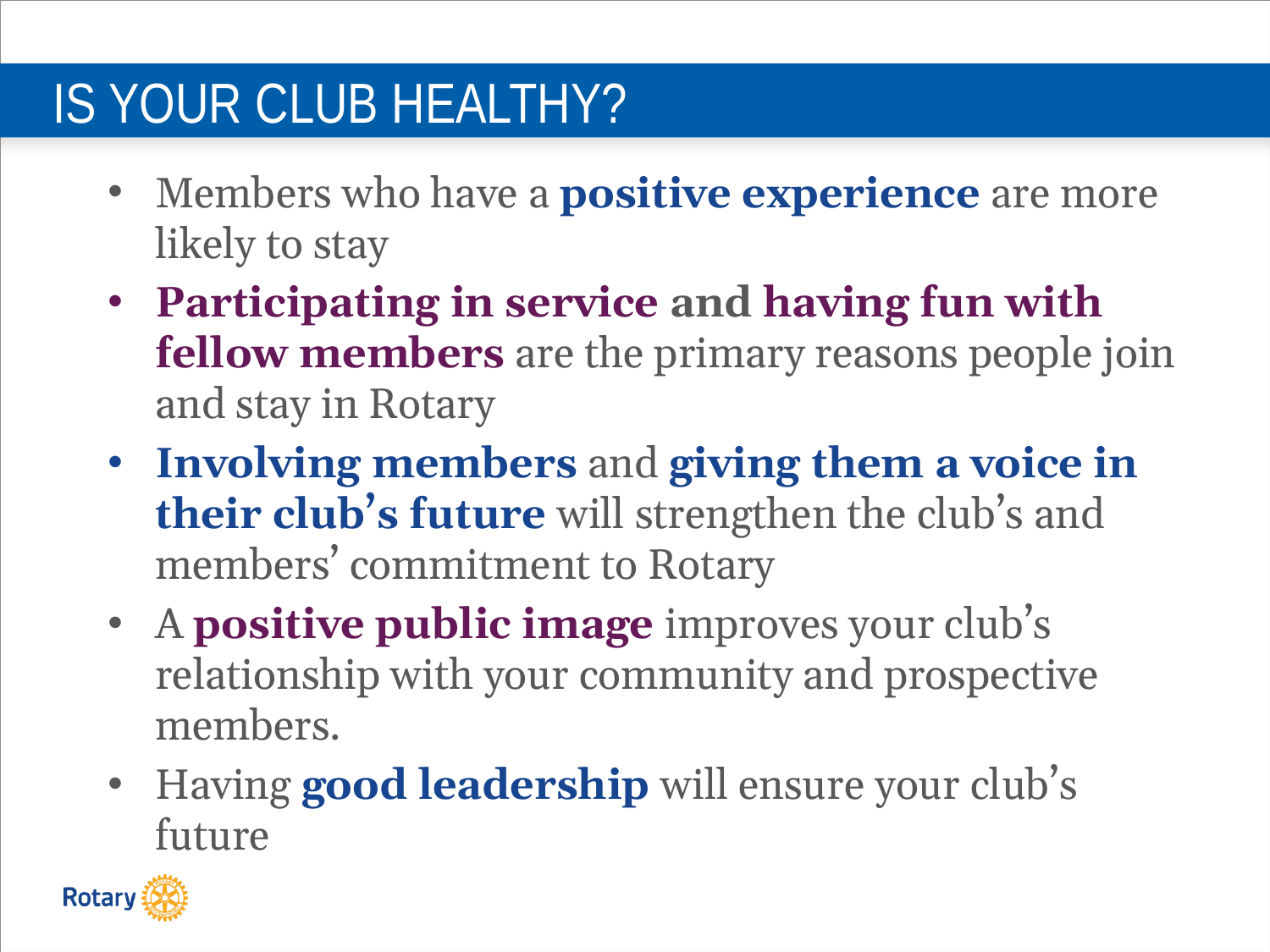

# IS YOUR CLUB HEALTHY?
Members who have a positive experience are more likely to stay
Participating in service and having fun with fellow members are the primary reasons people join and stay in Rotary
Involving members and giving them a voice in their club’s future will strengthen the club’s and members’ commitment to Rotary
A positive public image improves your club’s relationship with your community and prospective members.
Having good leadership will ensure your club’s future